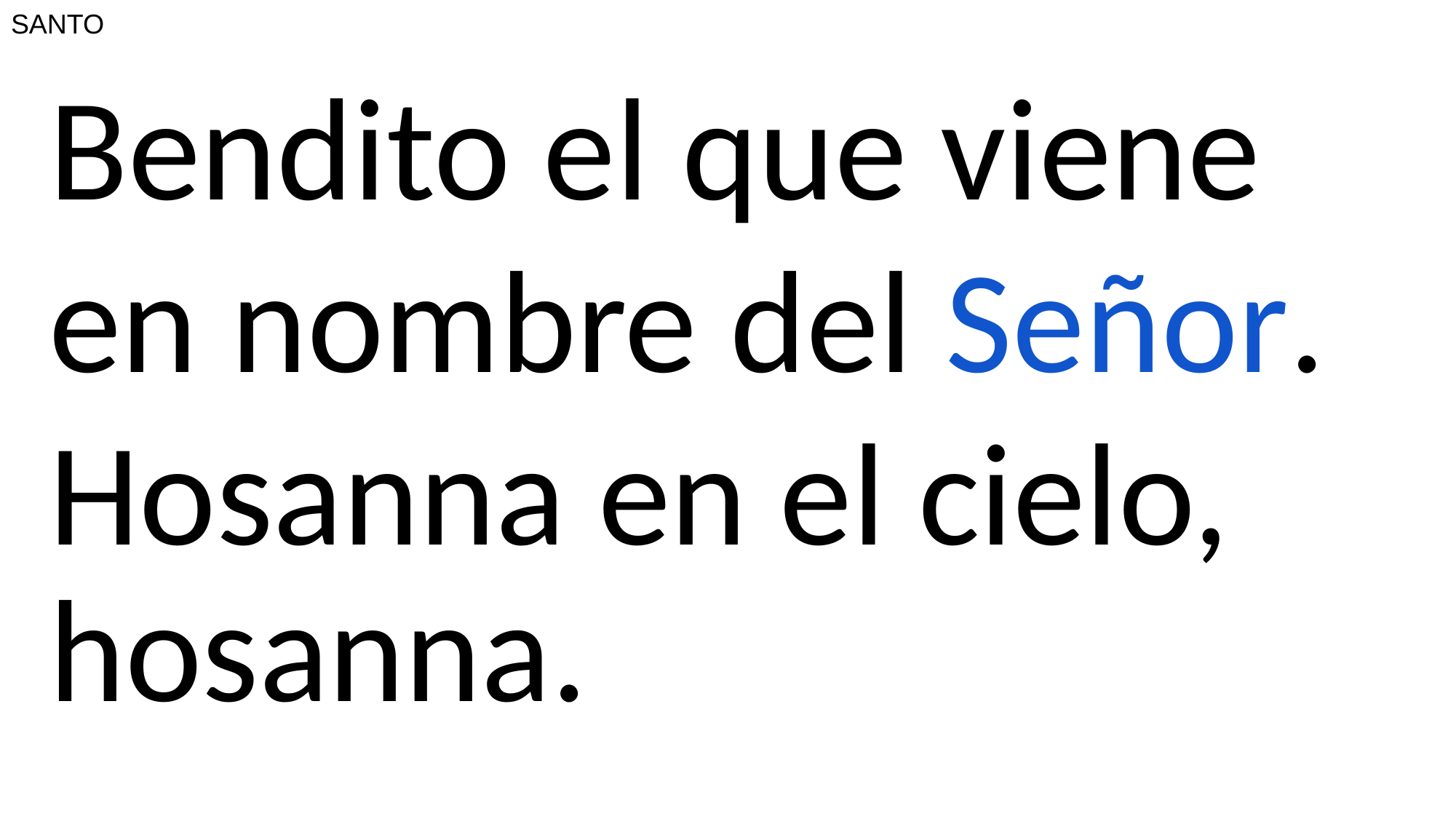

# SANTO
Bendito el que viene
en nombre del Señor.
Hosanna en el cielo, hosanna.